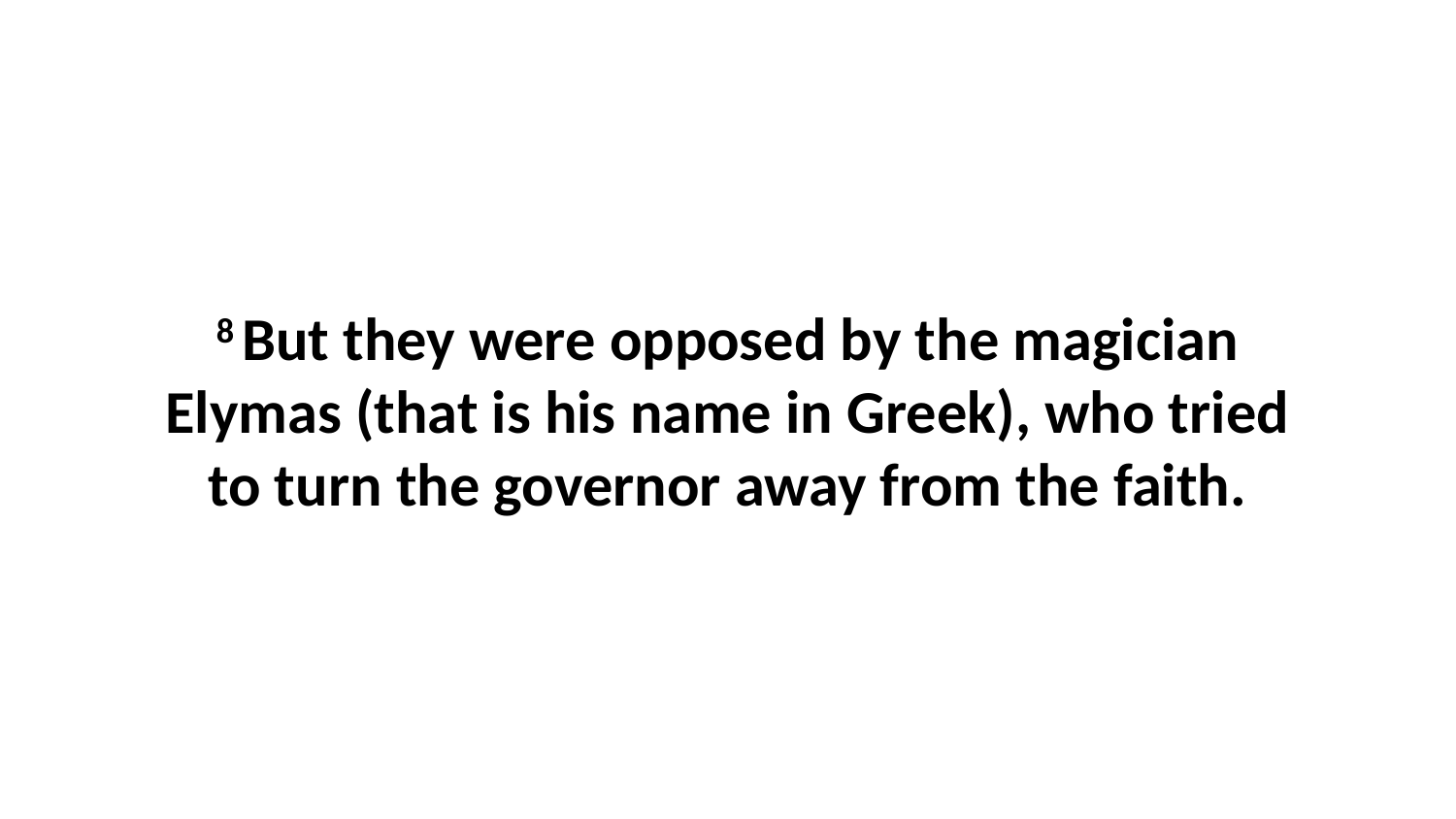

8 But they were opposed by the magician Elymas (that is his name in Greek), who tried to turn the governor away from the faith.